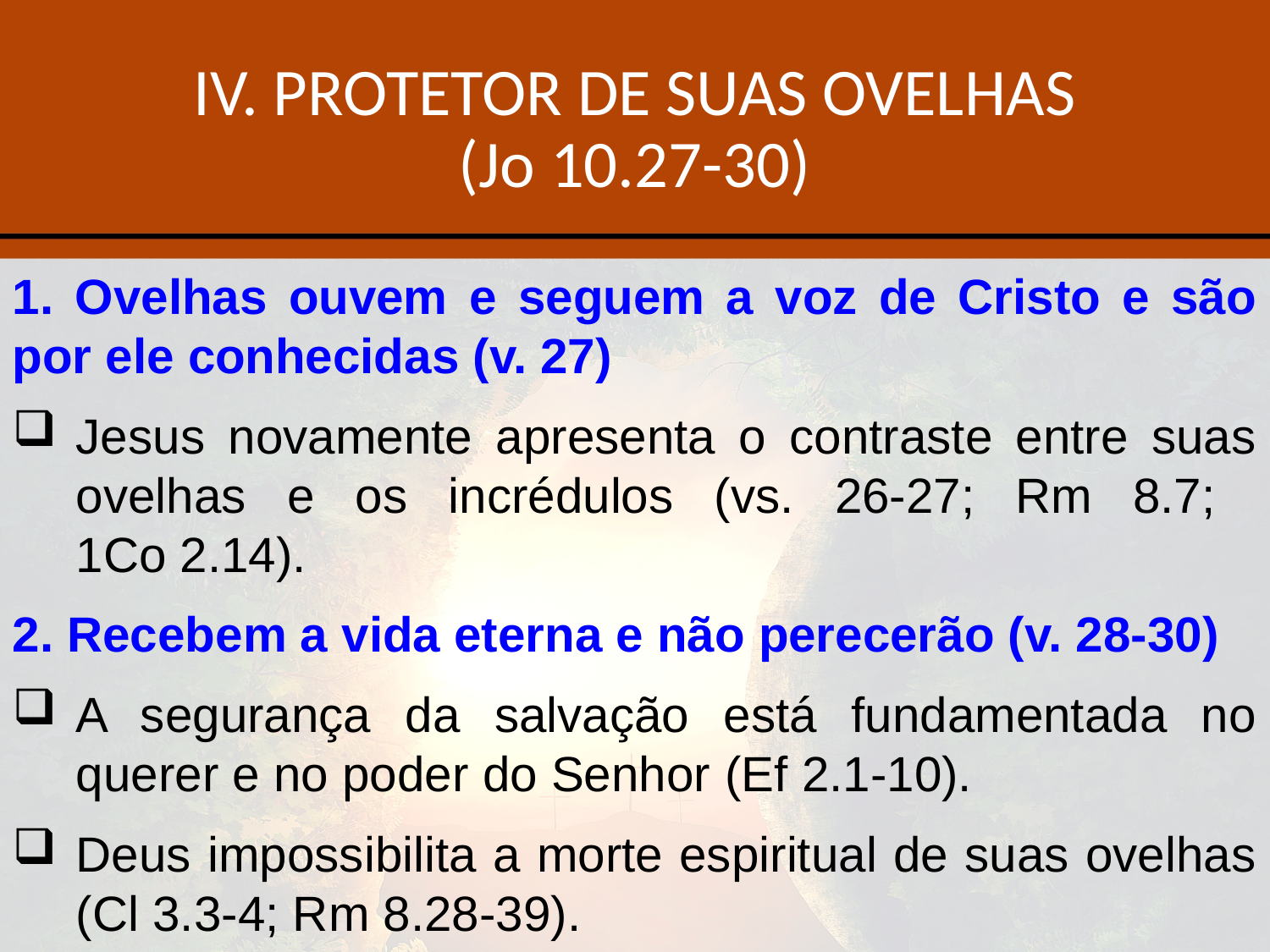

# IV. PROTETOR DE SUAS OVELHAS (Jo 10.27-30)
1. Ovelhas ouvem e seguem a voz de Cristo e são por ele conhecidas (v. 27)
Jesus novamente apresenta o contraste entre suas ovelhas e os incrédulos (vs. 26-27; Rm 8.7;
1Co 2.14).
2. Recebem a vida eterna e não perecerão (v. 28-30)
A segurança da salvação está fundamentada no querer e no poder do Senhor (Ef 2.1-10).
Deus impossibilita a morte espiritual de suas ovelhas (Cl 3.3-4; Rm 8.28-39).